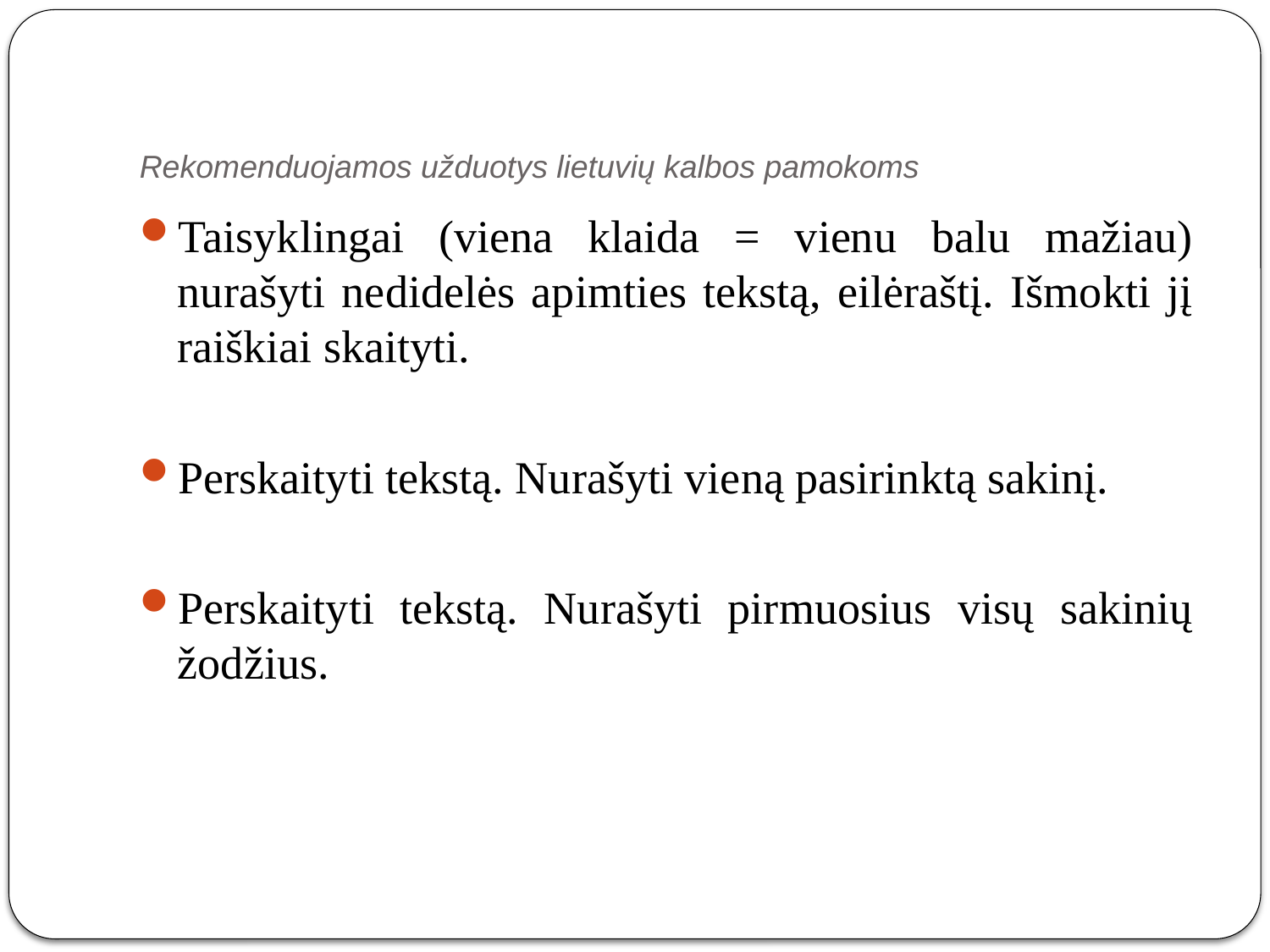

# Rekomenduojamos užduotys lietuvių kalbos pamokoms
Taisyklingai (viena klaida = vienu balu mažiau) nurašyti nedidelės apimties tekstą, eilėraštį. Išmokti jį raiškiai skaityti.

Perskaityti tekstą. Nurašyti vieną pasirinktą sakinį.

Perskaityti tekstą. Nurašyti pirmuosius visų sakinių žodžius.